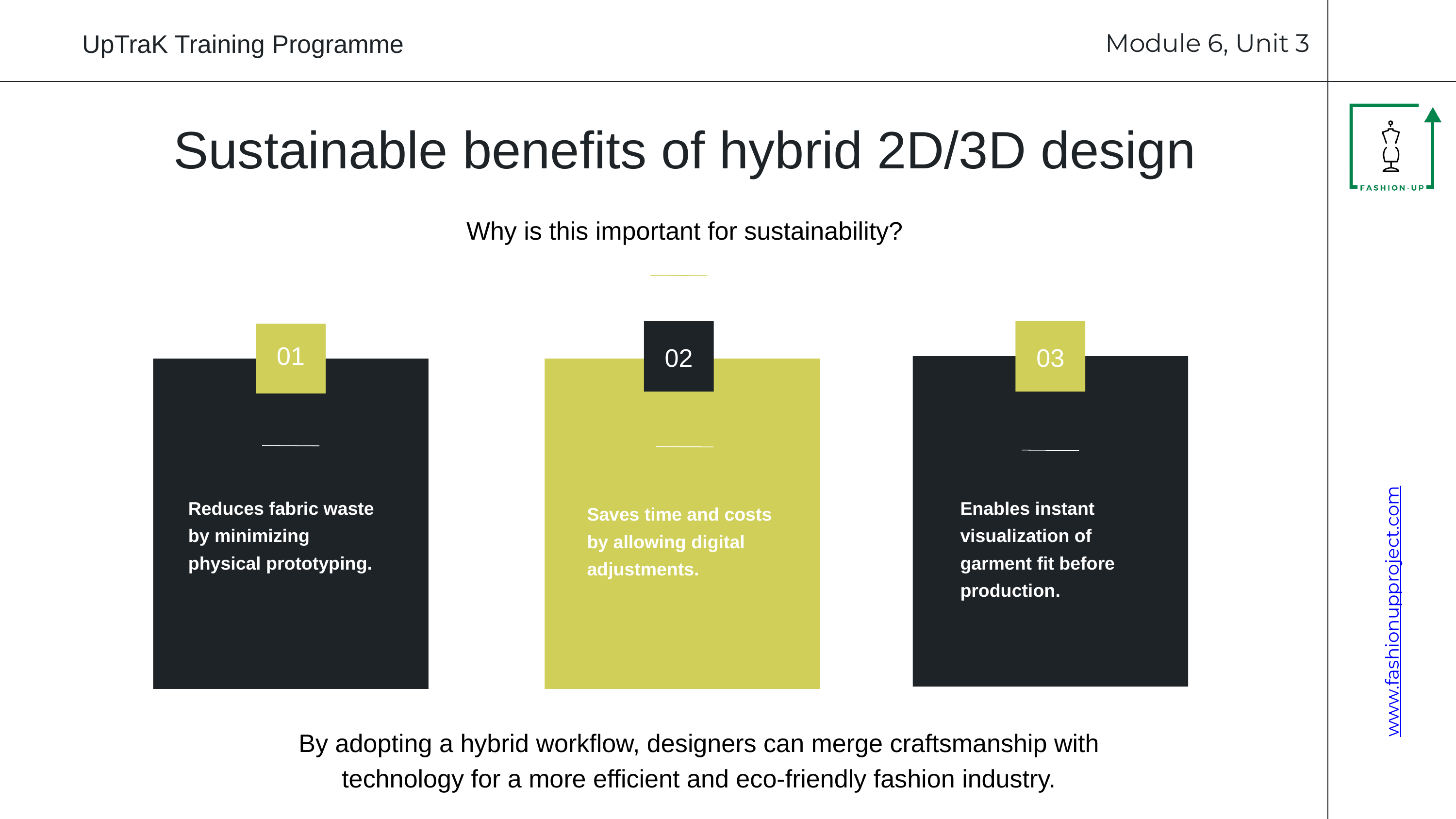

Module 6, Unit 3
UpTraK Training Programme

Sustainable benefits of hybrid 2D/3D design
Why is this important for sustainability?

01
02
03

Reduces fabric waste by minimizing physical prototyping.
Enables instant visualization of garment fit before production.
Saves time and costs by allowing digital adjustments.
www.fashionupproject.com
By adopting a hybrid workflow, designers can merge craftsmanship with technology for a more efficient and eco-friendly fashion industry.